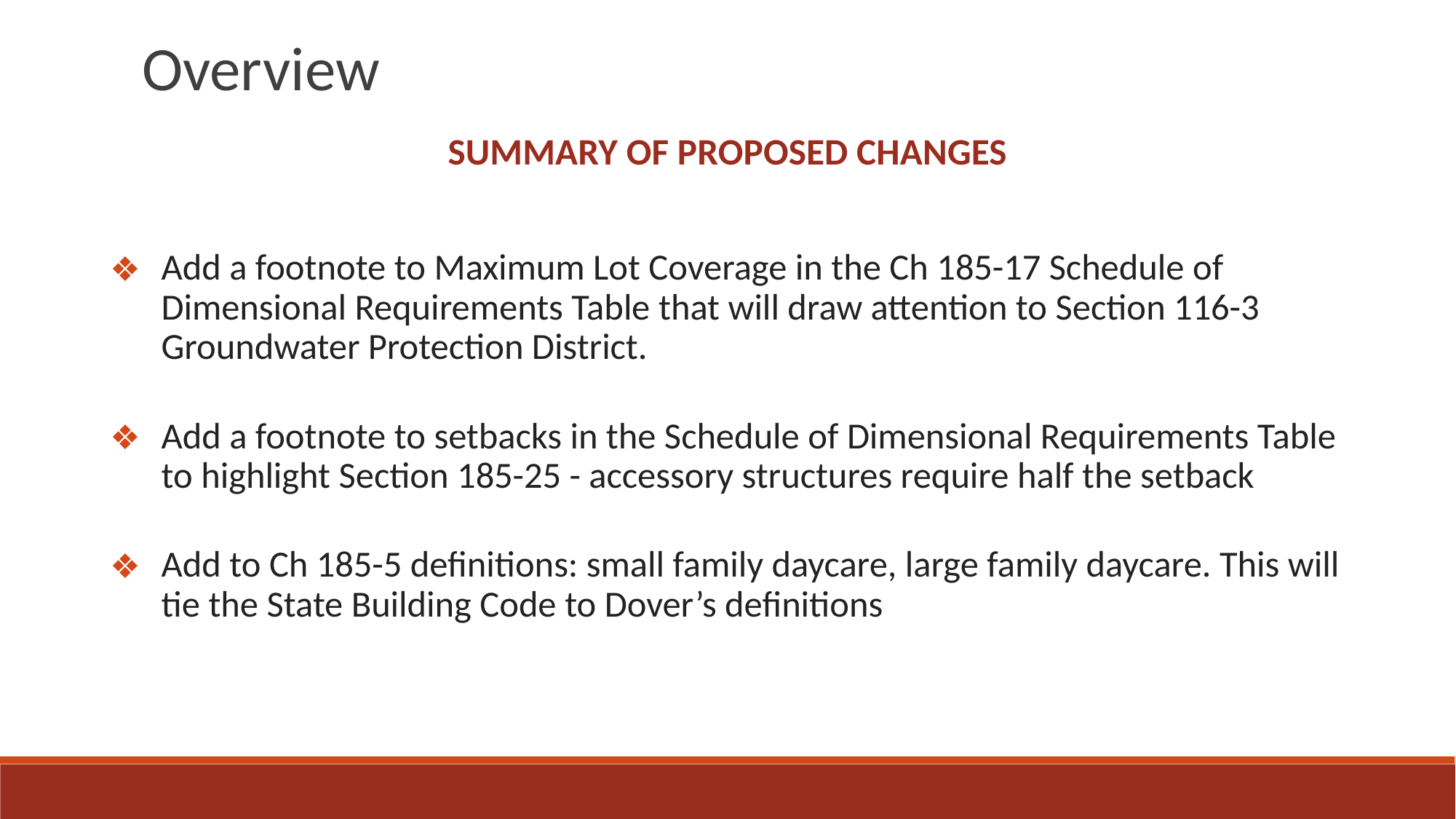

Overview
SUMMARY OF PROPOSED CHANGES
Add a footnote to Maximum Lot Coverage in the Ch 185-17 Schedule of Dimensional Requirements Table that will draw attention to Section 116-3 Groundwater Protection District.

Add a footnote to setbacks in the Schedule of Dimensional Requirements Table to highlight Section 185-25 - accessory structures require half the setback

Add to Ch 185-5 definitions: small family daycare, large family daycare. This will tie the State Building Code to Dover’s definitions